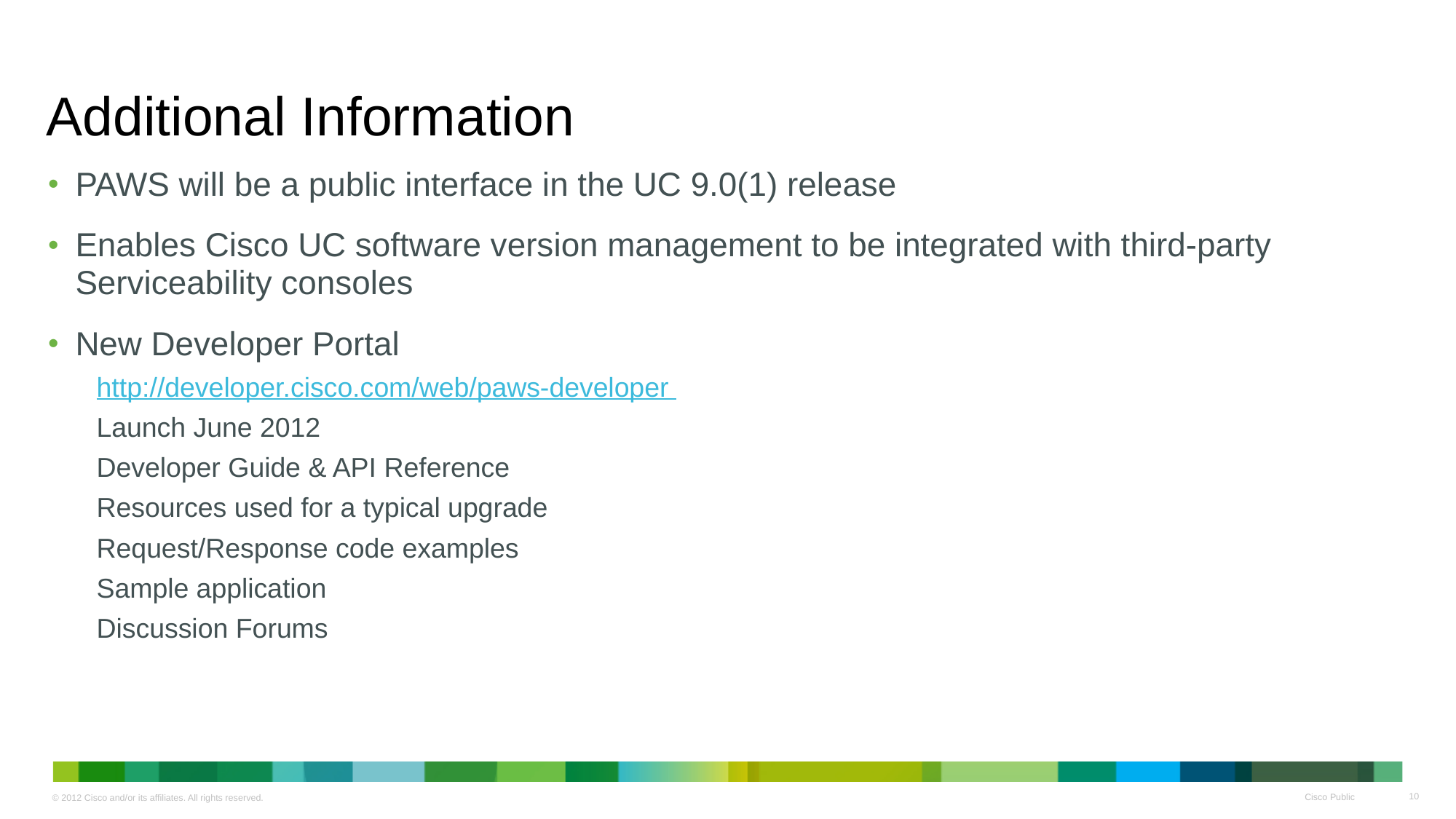

# Additional Information
PAWS will be a public interface in the UC 9.0(1) release
Enables Cisco UC software version management to be integrated with third-party Serviceability consoles
New Developer Portal
http://developer.cisco.com/web/paws-developer
Launch June 2012
Developer Guide & API Reference
Resources used for a typical upgrade
Request/Response code examples
Sample application
Discussion Forums